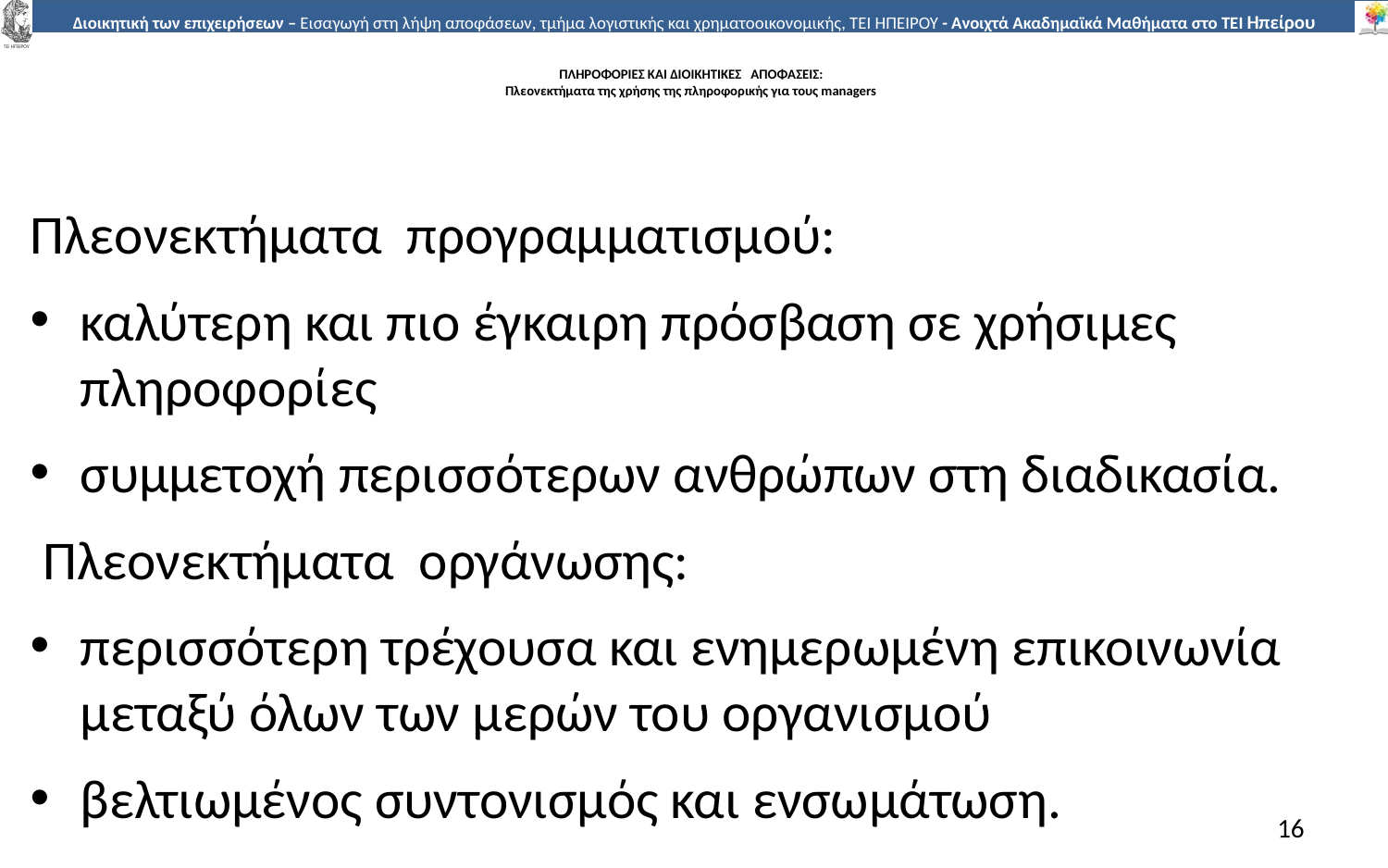

# ΠΛΗΡΟΦΟΡΙΕΣ ΚΑΙ ΔΙΟΙΚΗΤΙΚΕΣ	ΑΠΟΦΑΣΕΙΣ: Πλεονεκτήµατα της χρήσης της πληροφορικής για τους managers

Πλεονεκτήµατα  προγραµµατισµού:
καλύτερη και πιο έγκαιρη πρόσβαση σε χρήσιµες πληροφορίες
συµµετοχή περισσότερων ανθρώπων στη διαδικασία.
 Πλεονεκτήµατα  οργάνωσης:
περισσότερη τρέχουσα και ενηµερωµένη επικοινωνία µεταξύ όλων των µερών του οργανισµού
βελτιωµένος συντονισµός και ενσωµάτωση.

16